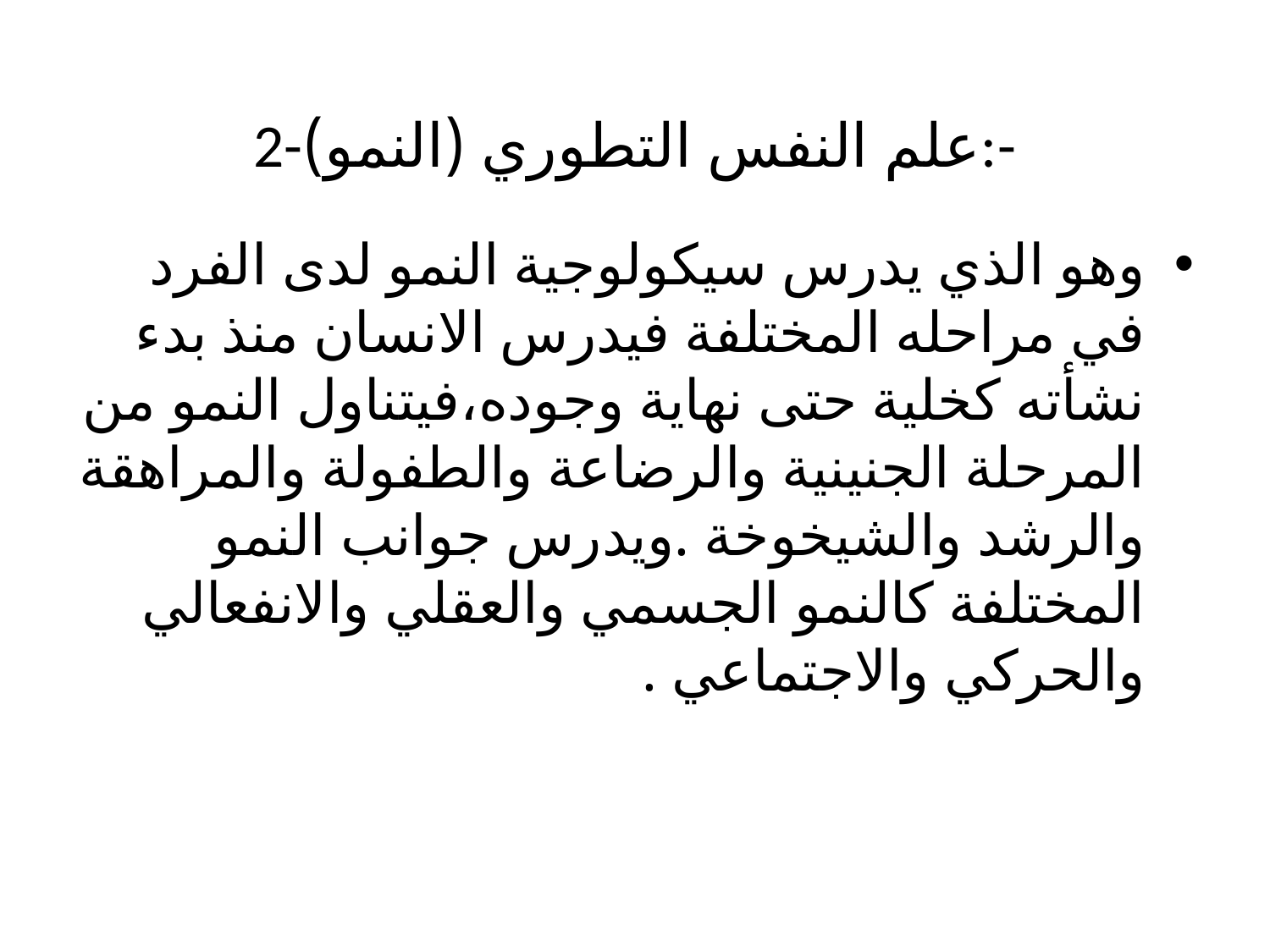

# 2-علم النفس التطوري (النمو):-
وهو الذي يدرس سيكولوجية النمو لدى الفرد في مراحله المختلفة فيدرس الانسان منذ بدء نشأته كخلية حتى نهاية وجوده،فيتناول النمو من المرحلة الجنينية والرضاعة والطفولة والمراهقة والرشد والشيخوخة .ويدرس جوانب النمو المختلفة كالنمو الجسمي والعقلي والانفعالي والحركي والاجتماعي .